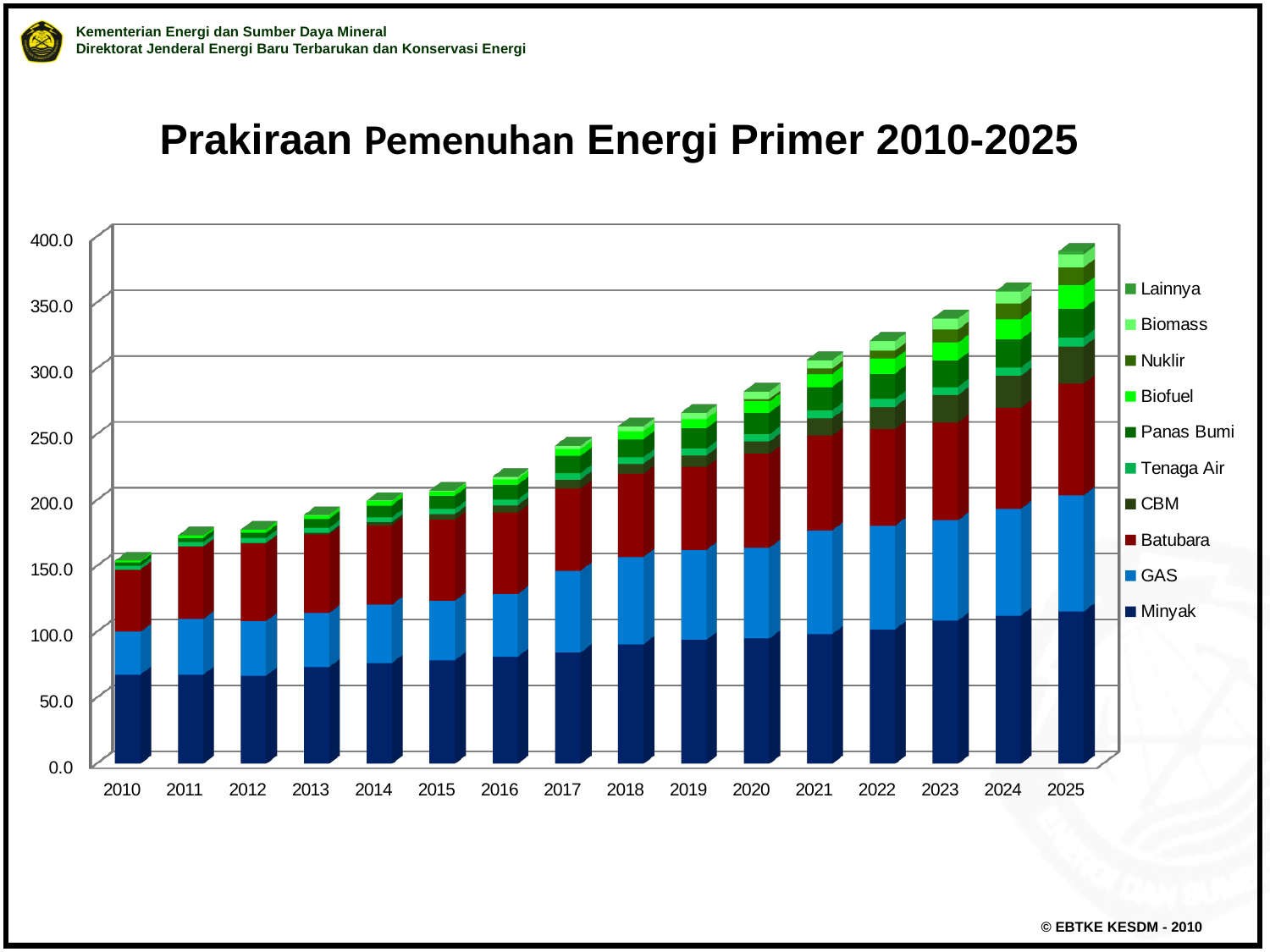

Prakiraan Pemenuhan Energi Primer 2010-2025

[unsupported chart]